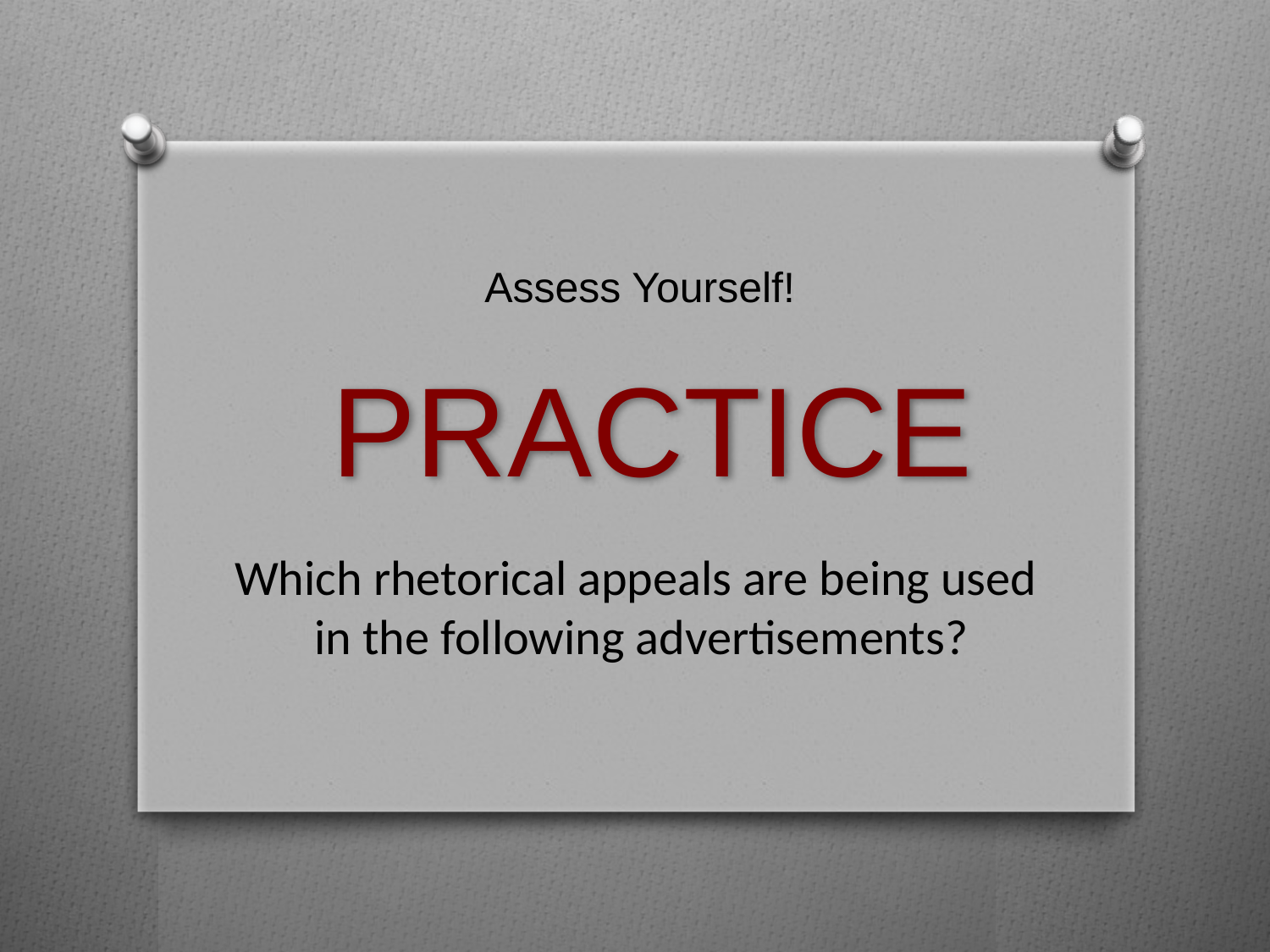

# PRACTICE
Assess Yourself!
Which rhetorical appeals are being used
in the following advertisements?